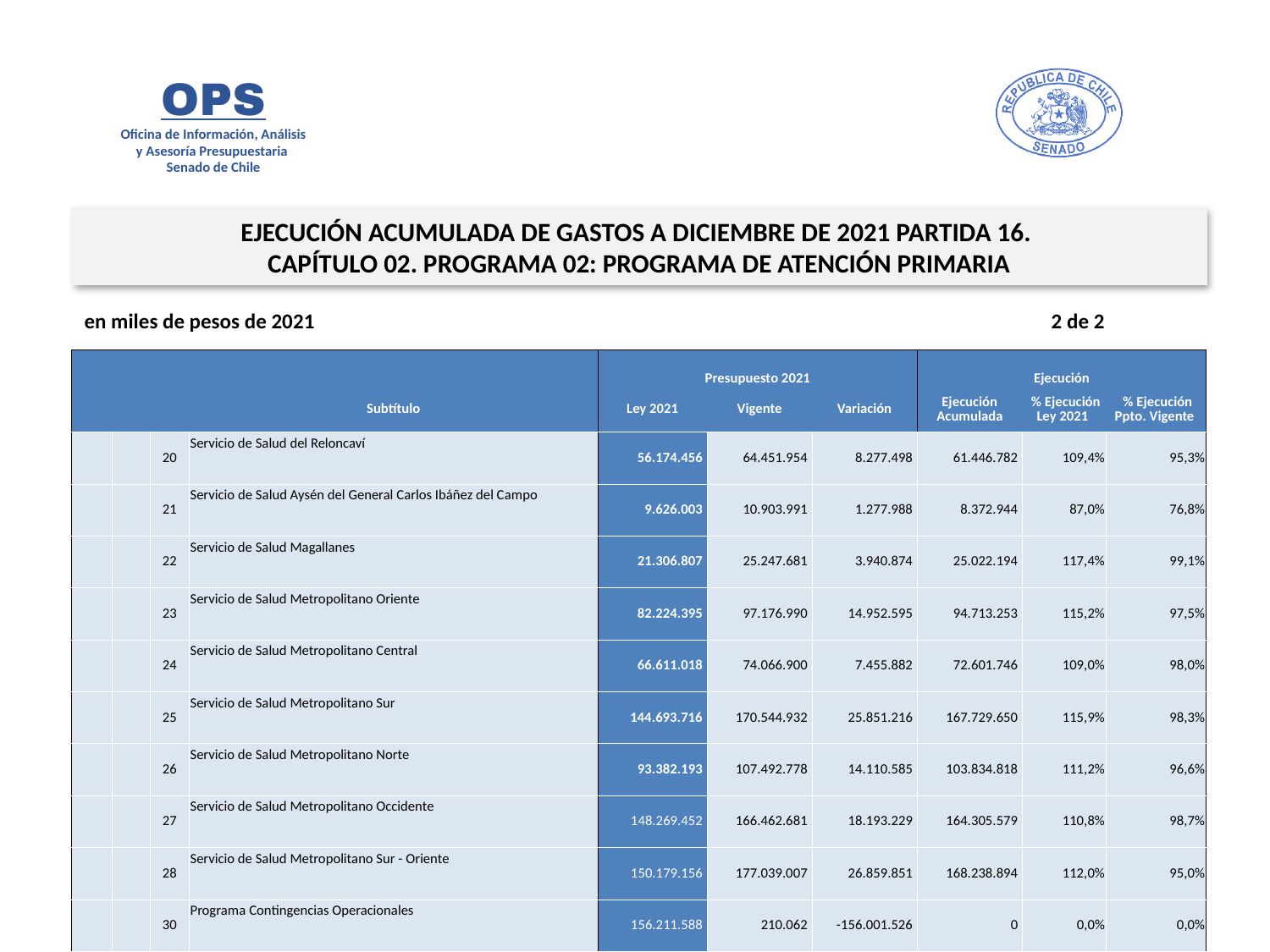

EJECUCIÓN ACUMULADA DE GASTOS A DICIEMBRE DE 2021 PARTIDA 16.
CAPÍTULO 02. PROGRAMA 02: PROGRAMA DE ATENCIÓN PRIMARIA
en miles de pesos de 2021                                                                                                                                                        2 de 2
|  |  |  |  | Presupuesto 2021 |  |  | Ejecución |  |  |
| --- | --- | --- | --- | --- | --- | --- | --- | --- | --- |
|  |  |  | Subtítulo | Ley 2021 | Vigente | Variación | Ejecución Acumulada | % Ejecución Ley 2021 | % Ejecución Ppto. Vigente |
|  |  | 20 | Servicio de Salud del Reloncaví | 56.174.456 | 64.451.954 | 8.277.498 | 61.446.782 | 109,4% | 95,3% |
|  |  | 21 | Servicio de Salud Aysén del General Carlos Ibáñez del Campo | 9.626.003 | 10.903.991 | 1.277.988 | 8.372.944 | 87,0% | 76,8% |
|  |  | 22 | Servicio de Salud Magallanes | 21.306.807 | 25.247.681 | 3.940.874 | 25.022.194 | 117,4% | 99,1% |
|  |  | 23 | Servicio de Salud Metropolitano Oriente | 82.224.395 | 97.176.990 | 14.952.595 | 94.713.253 | 115,2% | 97,5% |
|  |  | 24 | Servicio de Salud Metropolitano Central | 66.611.018 | 74.066.900 | 7.455.882 | 72.601.746 | 109,0% | 98,0% |
|  |  | 25 | Servicio de Salud Metropolitano Sur | 144.693.716 | 170.544.932 | 25.851.216 | 167.729.650 | 115,9% | 98,3% |
|  |  | 26 | Servicio de Salud Metropolitano Norte | 93.382.193 | 107.492.778 | 14.110.585 | 103.834.818 | 111,2% | 96,6% |
|  |  | 27 | Servicio de Salud Metropolitano Occidente | 148.269.452 | 166.462.681 | 18.193.229 | 164.305.579 | 110,8% | 98,7% |
|  |  | 28 | Servicio de Salud Metropolitano Sur - Oriente | 150.179.156 | 177.039.007 | 26.859.851 | 168.238.894 | 112,0% | 95,0% |
|  |  | 30 | Programa Contingencias Operacionales | 156.211.588 | 210.062 | -156.001.526 | 0 | 0,0% | 0,0% |
|  |  | 42 | Servicio de Salud Chiloé | 37.240.944 | 46.876.455 | 9.635.511 | 46.214.976 | 124,1% | 98,6% |
14